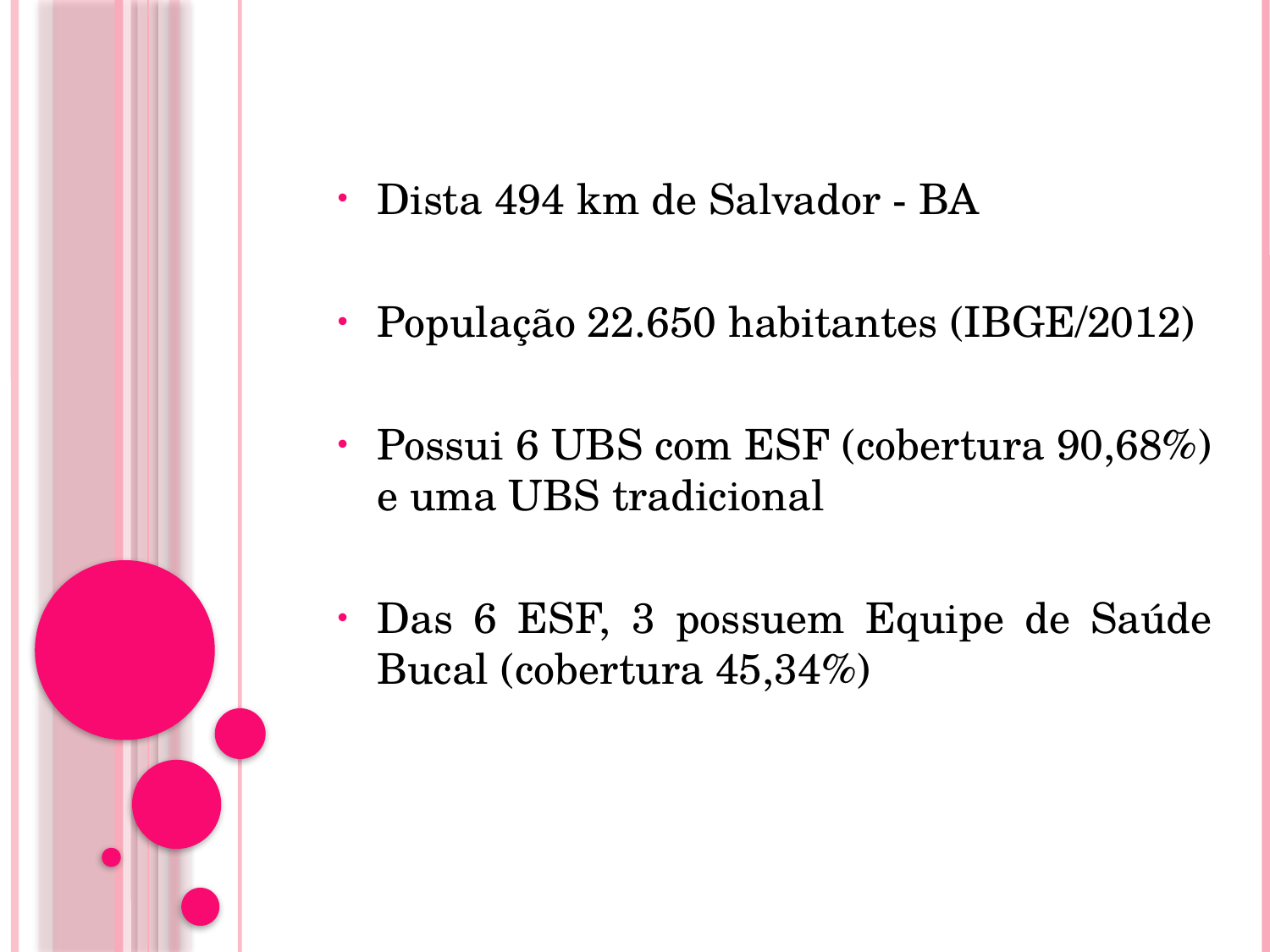

Dista 494 km de Salvador - BA

População 22.650 habitantes (IBGE/2012)

Possui 6 UBS com ESF (cobertura 90,68%) e uma UBS tradicional

Das 6 ESF, 3 possuem Equipe de Saúde Bucal (cobertura 45,34%)